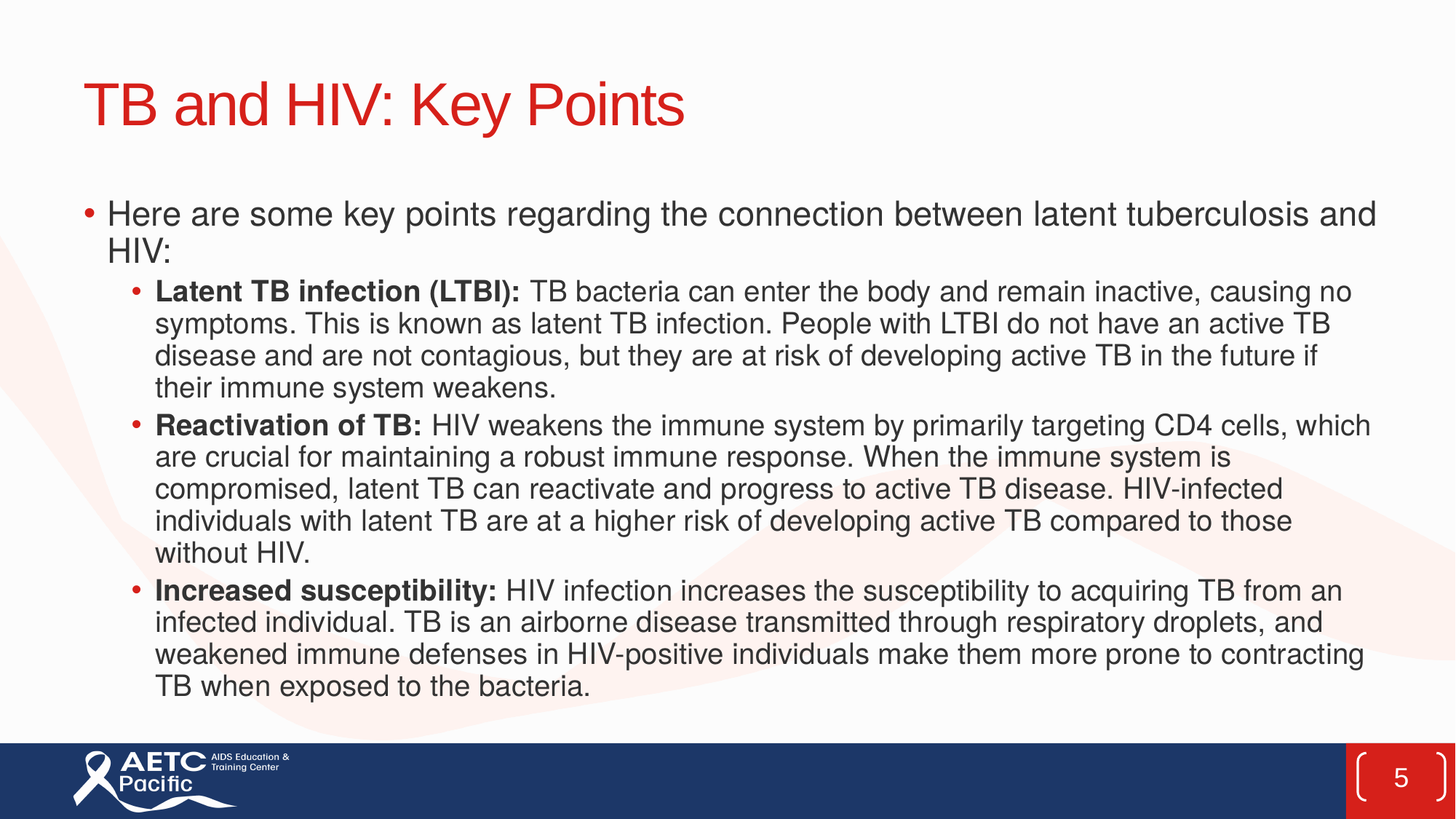

# TB and HIV: Key Points
Here are some key points regarding the connection between latent tuberculosis and HIV:
Latent TB infection (LTBI): TB bacteria can enter the body and remain inactive, causing no symptoms. This is known as latent TB infection. People with LTBI do not have an active TB disease and are not contagious, but they are at risk of developing active TB in the future if their immune system weakens.
Reactivation of TB: HIV weakens the immune system by primarily targeting CD4 cells, which are crucial for maintaining a robust immune response. When the immune system is compromised, latent TB can reactivate and progress to active TB disease. HIV-infected individuals with latent TB are at a higher risk of developing active TB compared to those without HIV.
Increased susceptibility: HIV infection increases the susceptibility to acquiring TB from an infected individual. TB is an airborne disease transmitted through respiratory droplets, and weakened immune defenses in HIV-positive individuals make them more prone to contracting TB when exposed to the bacteria.
5